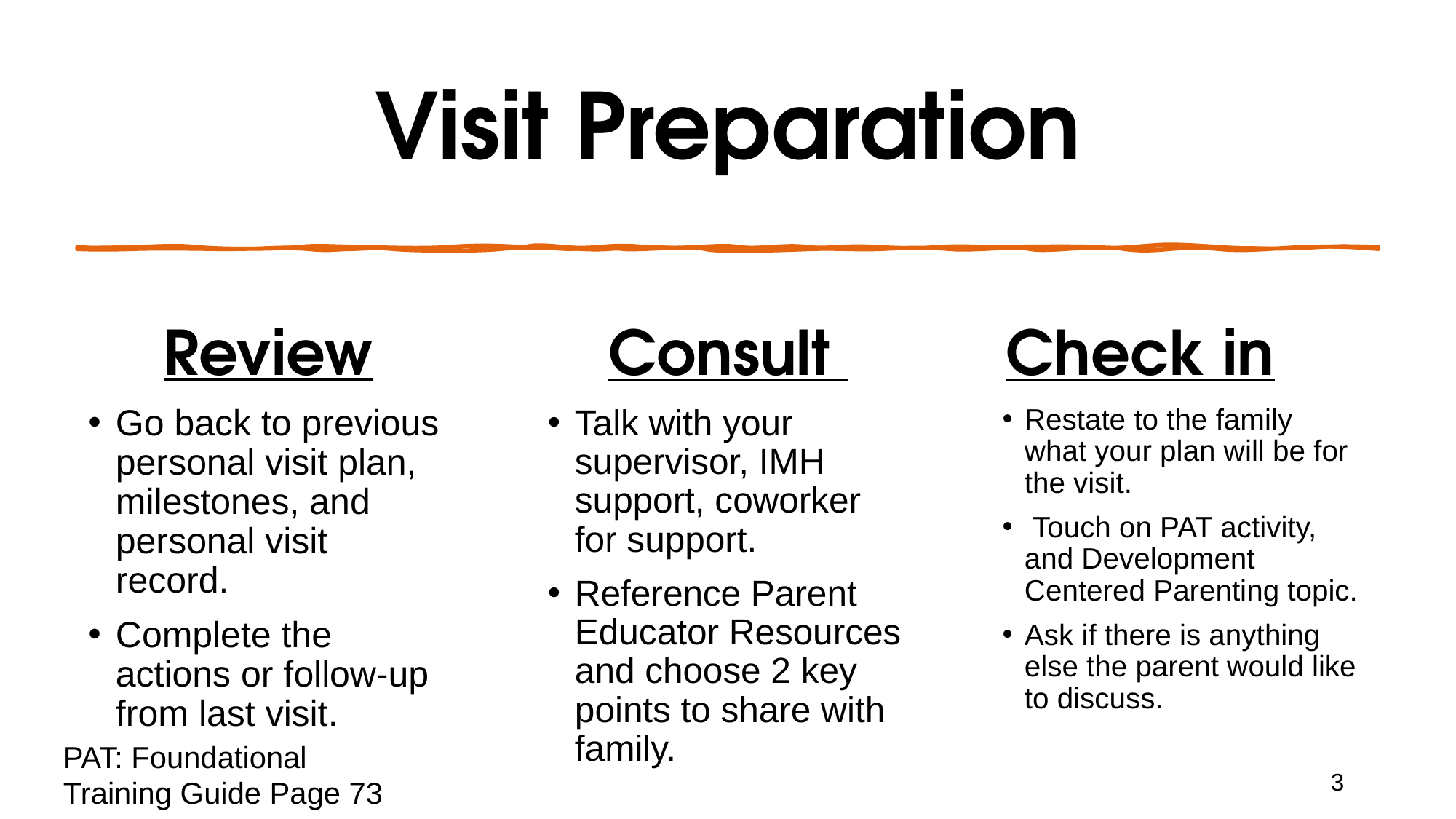

# Visit Preparation
Review
Consult
Check in
Go back to previous personal visit plan, milestones, and personal visit record.
Complete the actions or follow-up from last visit.

Talk with your supervisor, IMH support, coworker for support.
Reference Parent Educator Resources and choose 2 key points to share with family.

Restate to the family what your plan will be for the visit.
 Touch on PAT activity, and Development Centered Parenting topic.
Ask if there is anything else the parent would like to discuss.

PAT: Foundational Training Guide Page 73
3